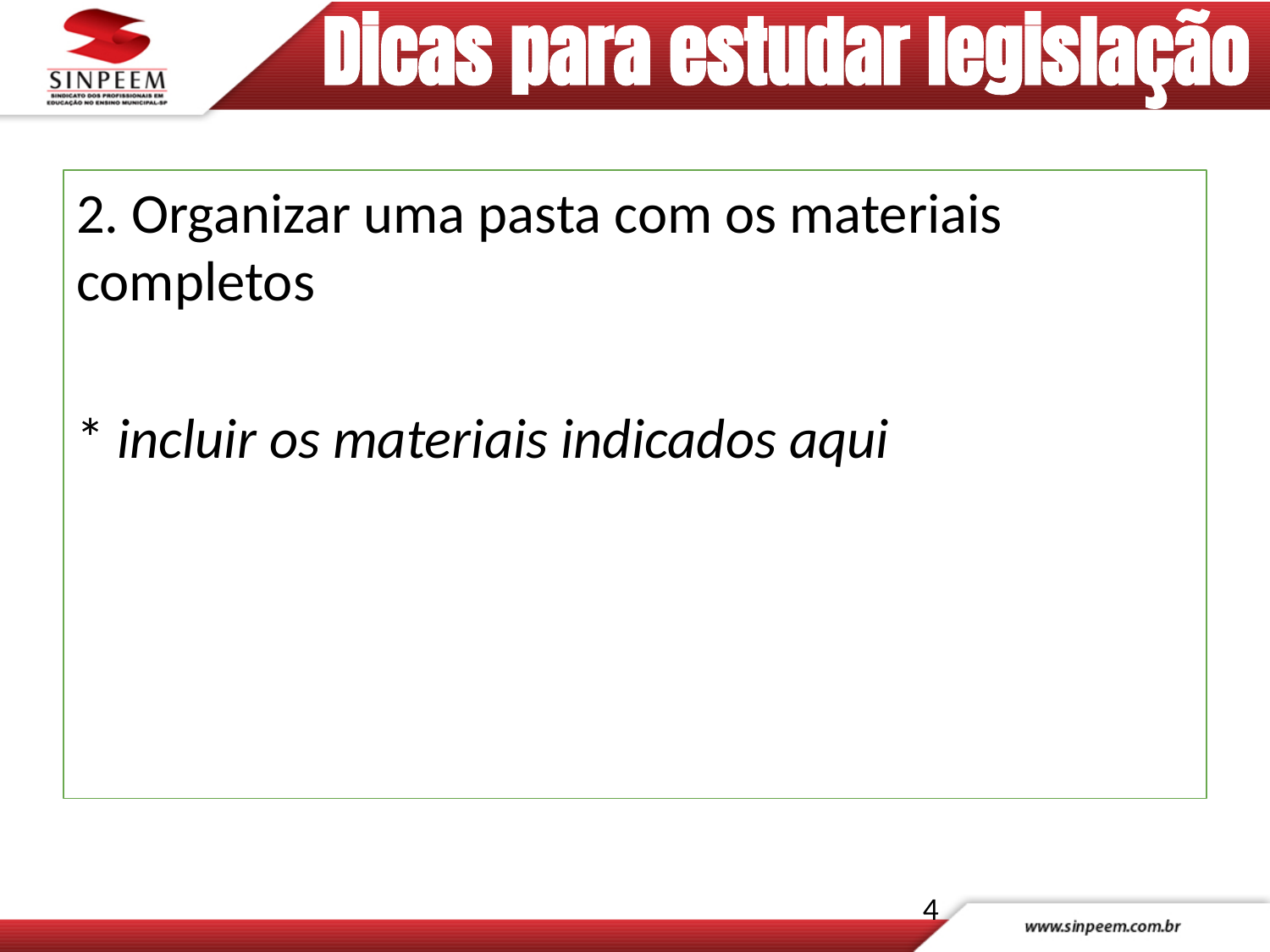

# Dicas para estudar legislação
2. Organizar uma pasta com os materiais completos

* incluir os materiais indicados aqui

4